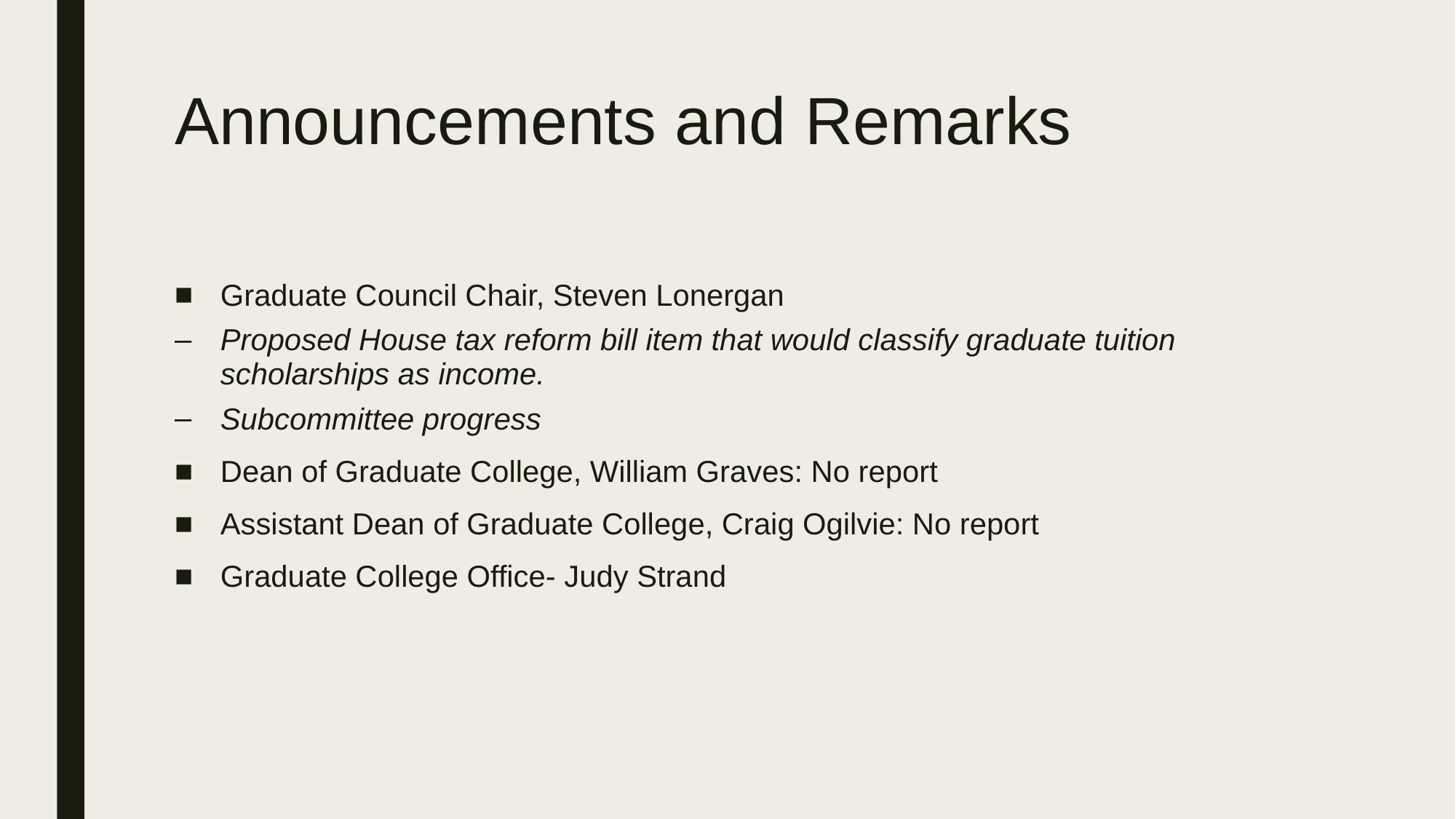

# Announcements and Remarks
Graduate Council Chair, Steven Lonergan
Proposed House tax reform bill item that would classify graduate tuition scholarships as income.
Subcommittee progress
Dean of Graduate College, William Graves: No report
Assistant Dean of Graduate College, Craig Ogilvie: No report
Graduate College Office- Judy Strand